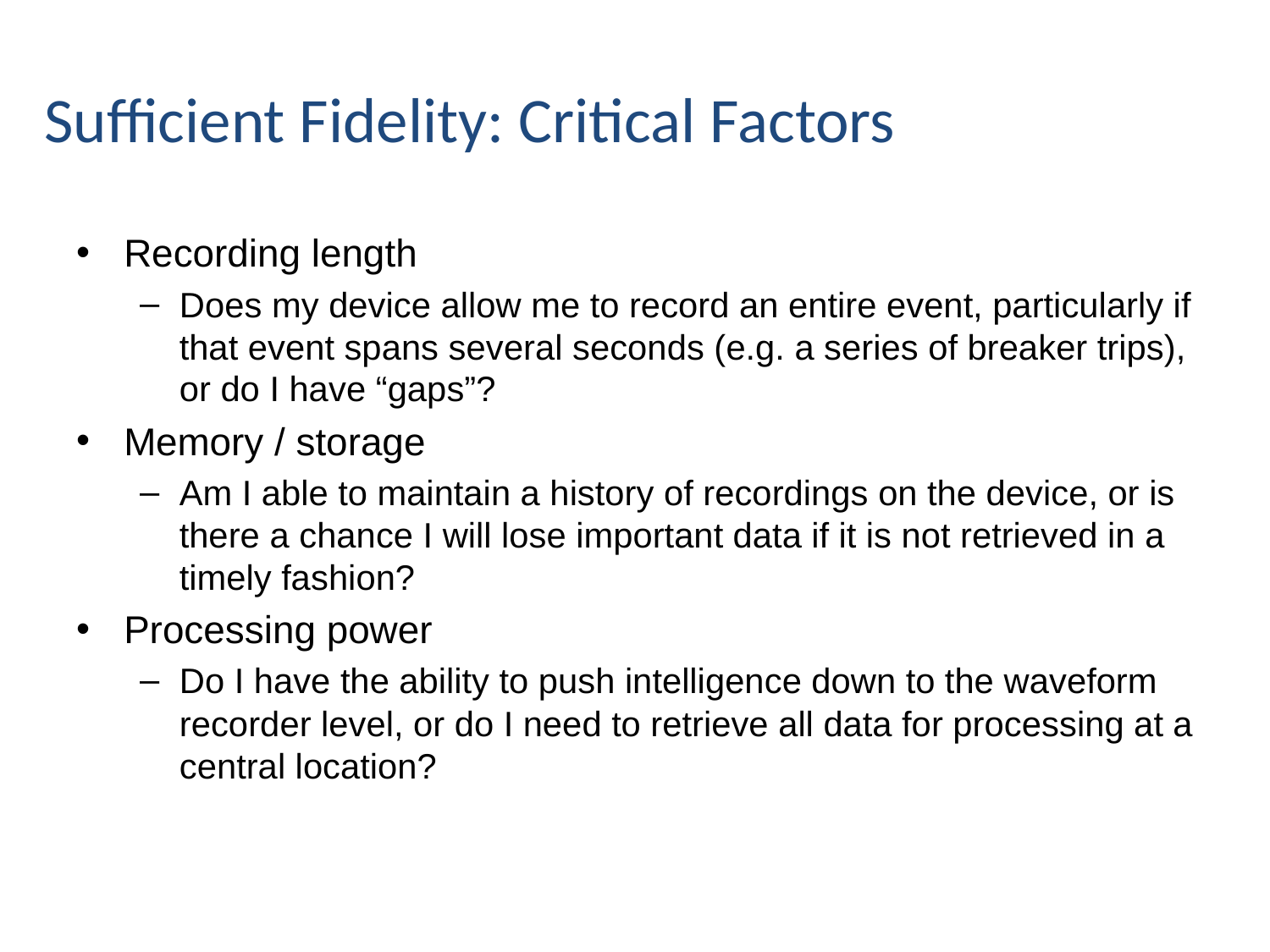

# Sufficient Fidelity: Critical Factors
Recording length
Does my device allow me to record an entire event, particularly if that event spans several seconds (e.g. a series of breaker trips), or do I have “gaps”?
Memory / storage
Am I able to maintain a history of recordings on the device, or is there a chance I will lose important data if it is not retrieved in a timely fashion?
Processing power
Do I have the ability to push intelligence down to the waveform recorder level, or do I need to retrieve all data for processing at a central location?